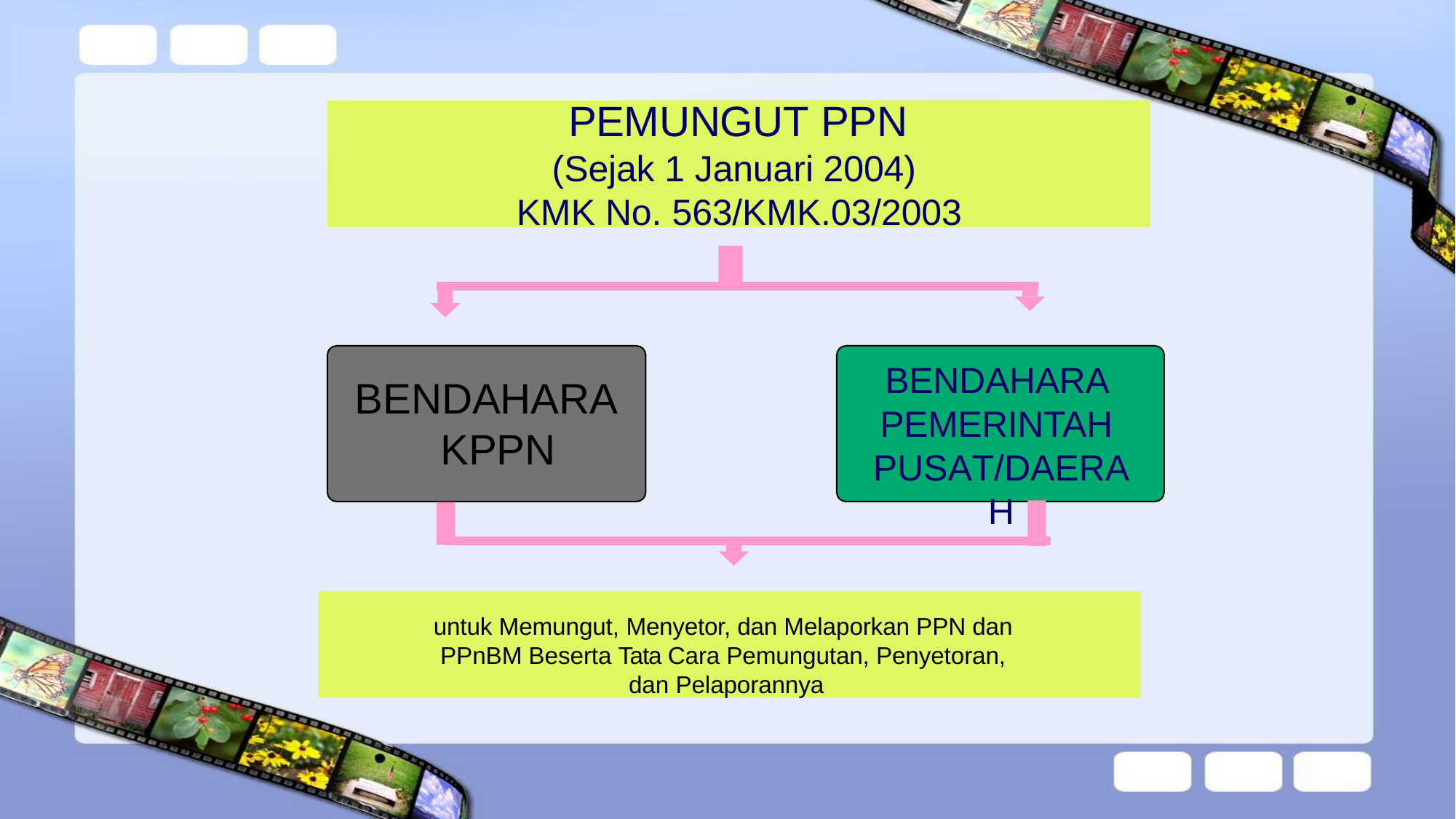

# PEMUNGUT PPN
(Sejak 1 Januari 2004)  KMK No. 563/KMK.03/2003

BENDAHARA  PEMERINTAH  PUSAT/DAERAH
BENDAHARA  KPPN

untuk Memungut, Menyetor, dan Melaporkan PPN dan  PPnBM Beserta Tata Cara Pemungutan, Penyetoran,  dan Pelaporannya